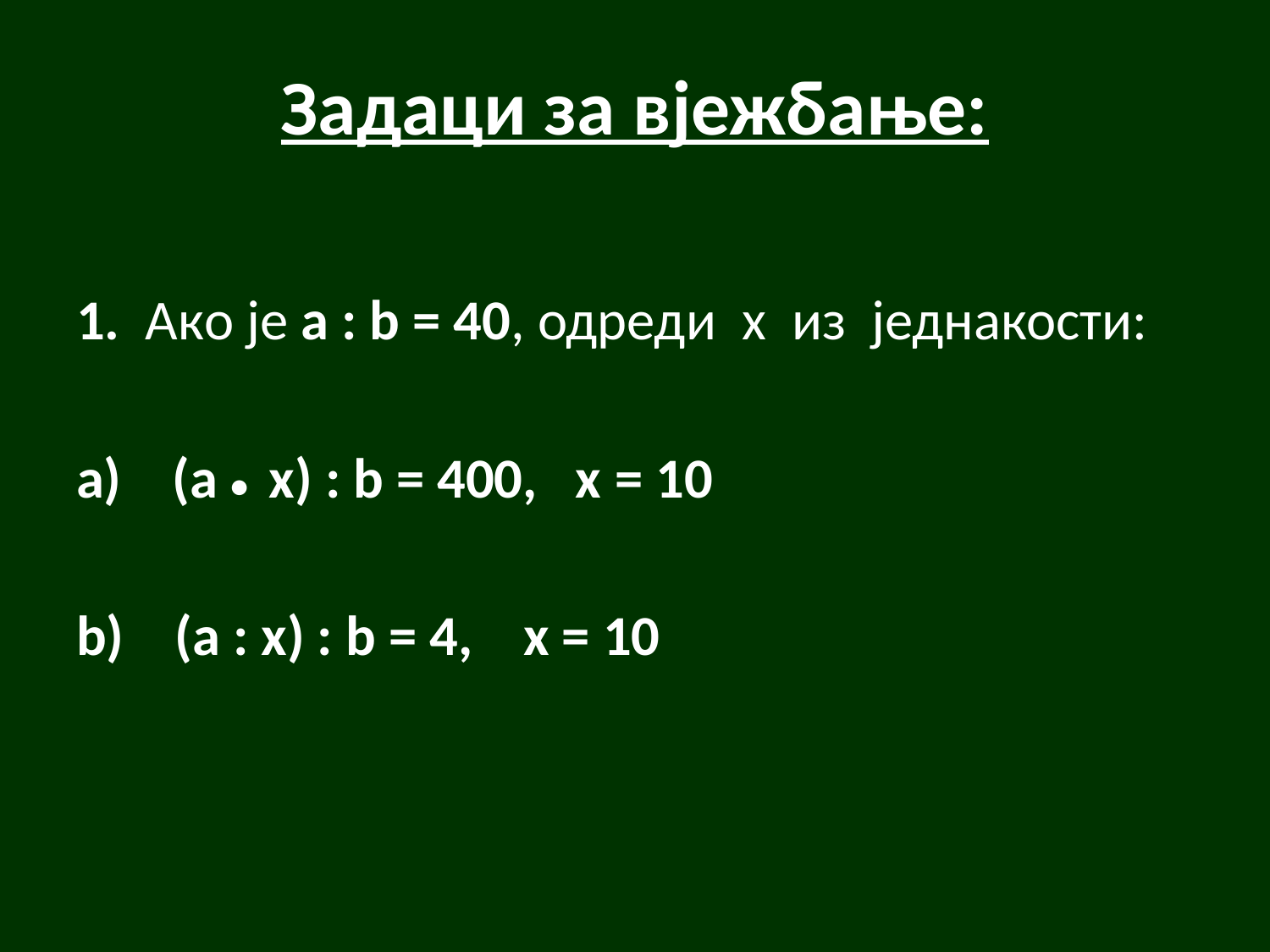

# Задаци за вјежбање:

     1.  Aкo je a : b = 40, одреди  x  из  једнакости:

     a)    (a •  x) : b = 400,   x = 10

     b)    (a : x) : b = 4,    x = 10